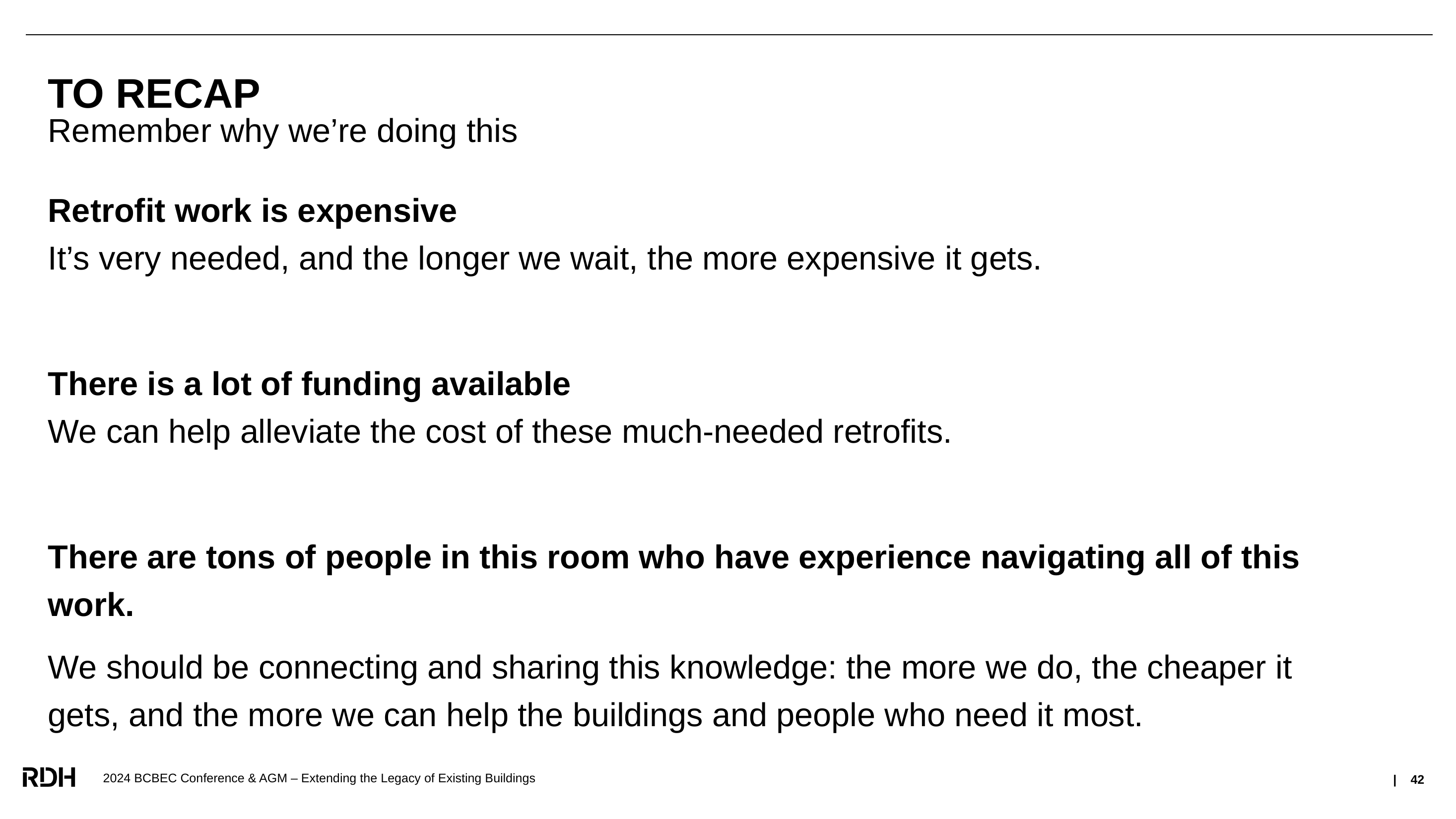

TO RECAP
Remember why we’re doing this
Retrofit work is expensive
It’s very needed, and the longer we wait, the more expensive it gets.

There is a lot of funding available
We can help alleviate the cost of these much-needed retrofits.

There are tons of people in this room who have experience navigating all of this work.
We should be connecting and sharing this knowledge: the more we do, the cheaper it gets, and the more we can help the buildings and people who need it most.